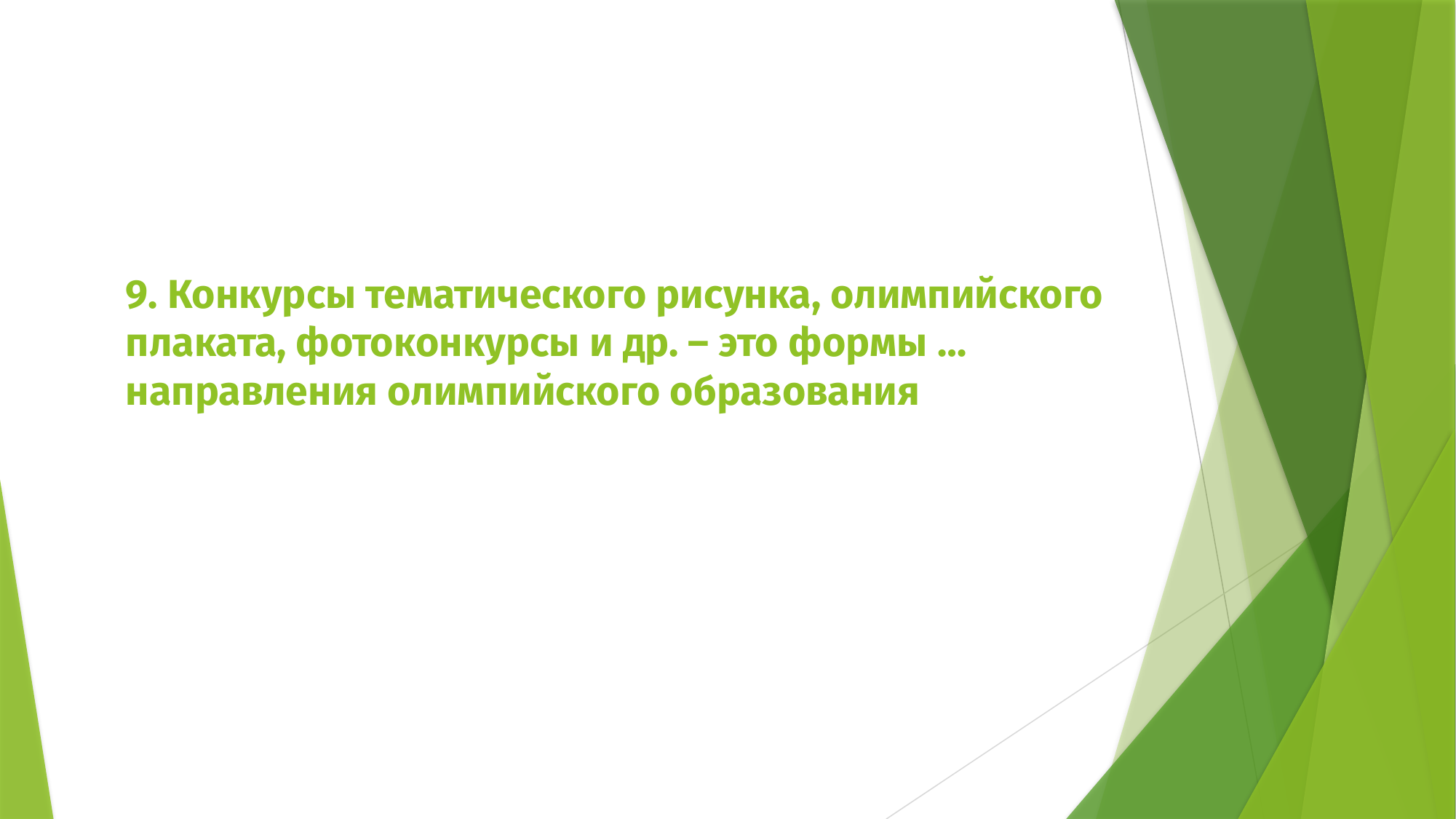

# 9. Конкурсы тематического рисунка, олимпийского плаката, фотоконкурсы и др. – это формы … направления олимпийского образования